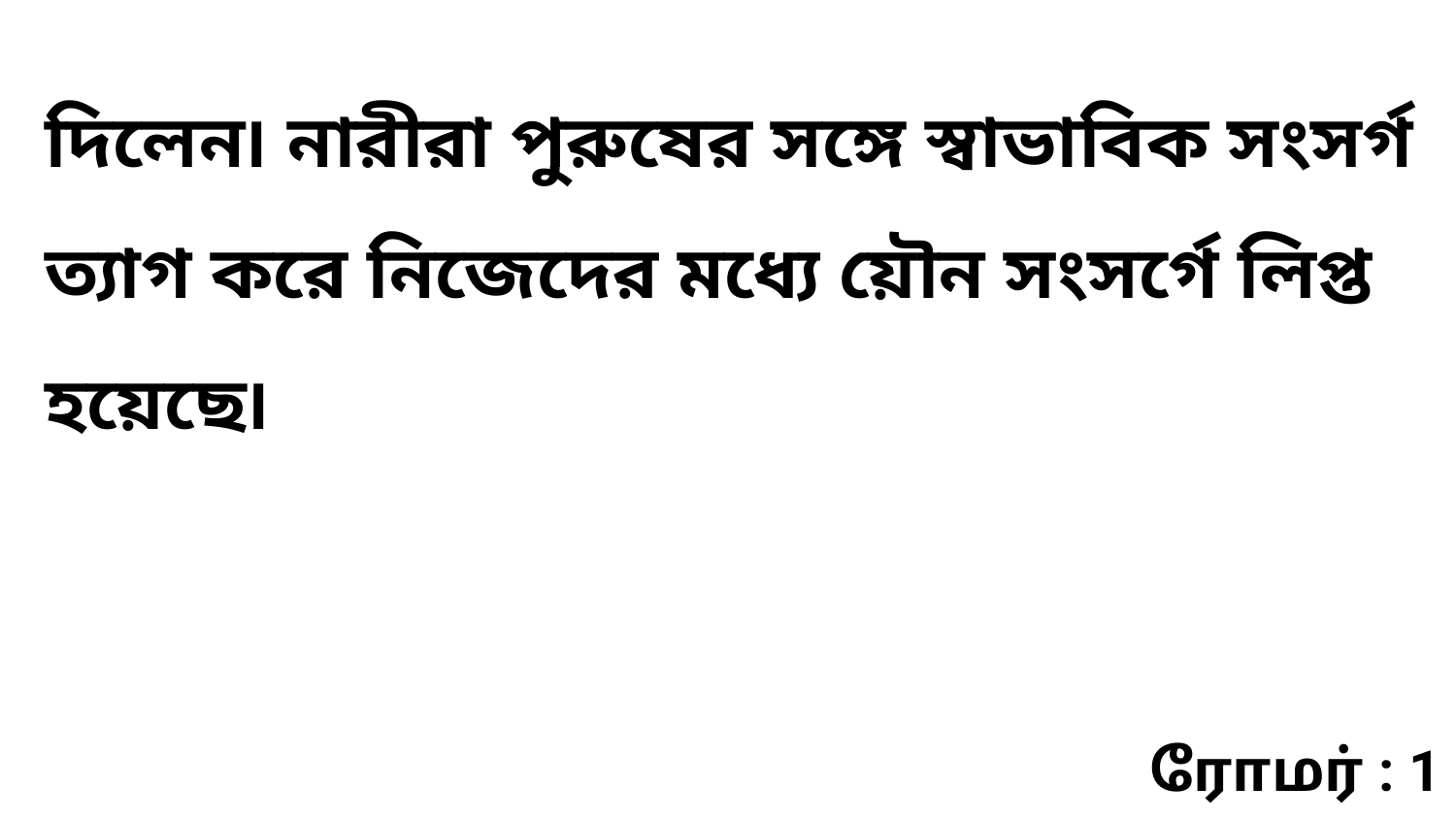

দিলেন৷ নারীরা পুরুষের সঙ্গে স্বাভাবিক সংসর্গ ত্যাগ করে নিজেদের মধ্যে য়ৌন সংসর্গে লিপ্ত হয়েছে৷
ரோமர் : 1